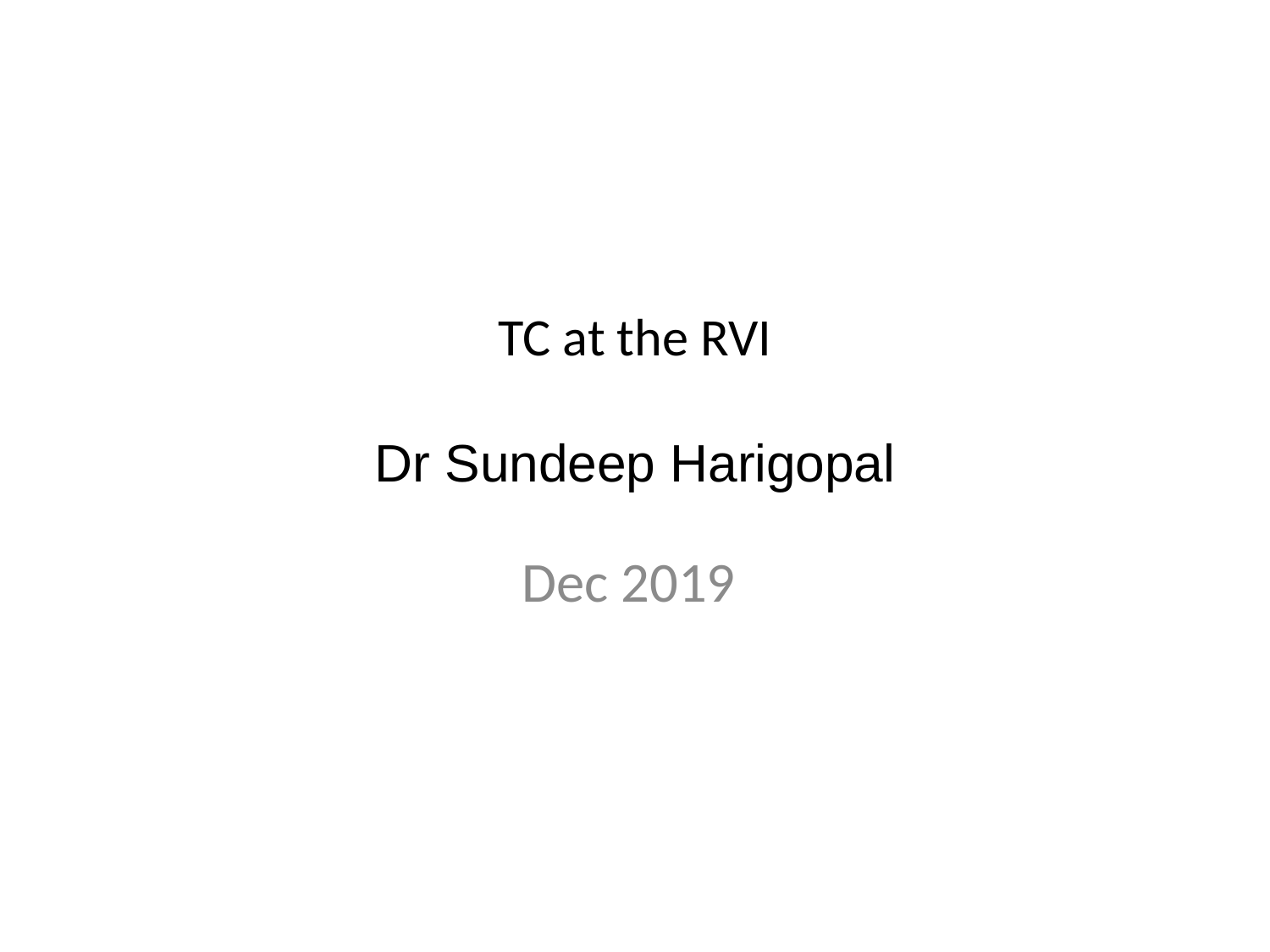

# TC at the RVI Dr Sundeep Harigopal
Dec 2019